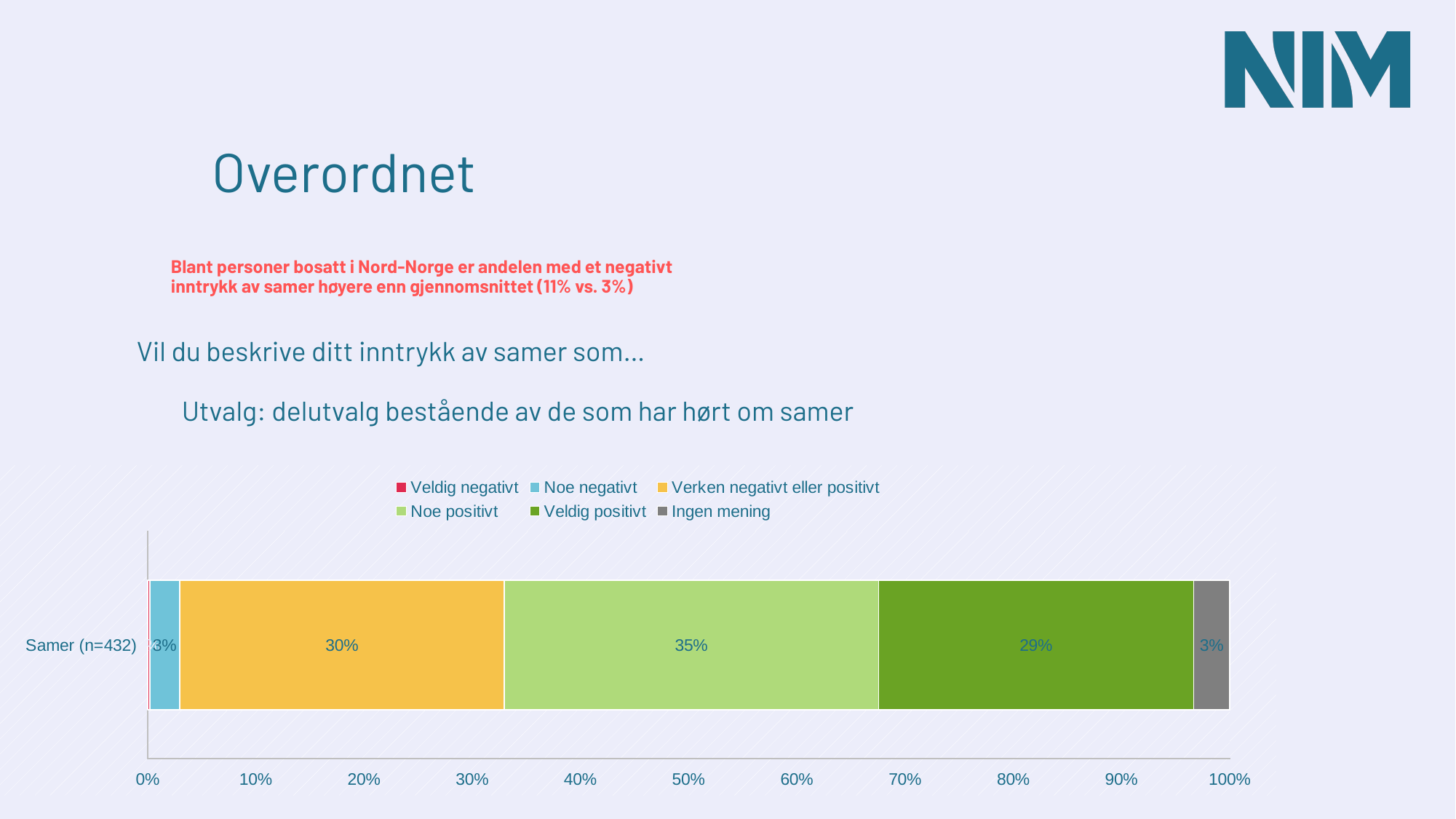

# Overordnet
Blant personer bosatt i Nord-Norge er andelen med et negativt inntrykk av samer høyere enn gjennomsnittet (11% vs. 3%)
Vil du beskrive ditt inntrykk av samer som…
Utvalg: delutvalg bestående av de som har hørt om samer

### Chart

| Category | Veldig negativt | Noe negativt | Verken negativt eller positivt | Noe positivt | Veldig positivt | Ingen mening |
|---|---|---|---|---|---|---|
| Samer (n=432) | 0.188205472699519 | 2.75775966832175 | 30.0190141818838 | 34.5796086882267 | 29.139417894948 | 3.31599409392031 |